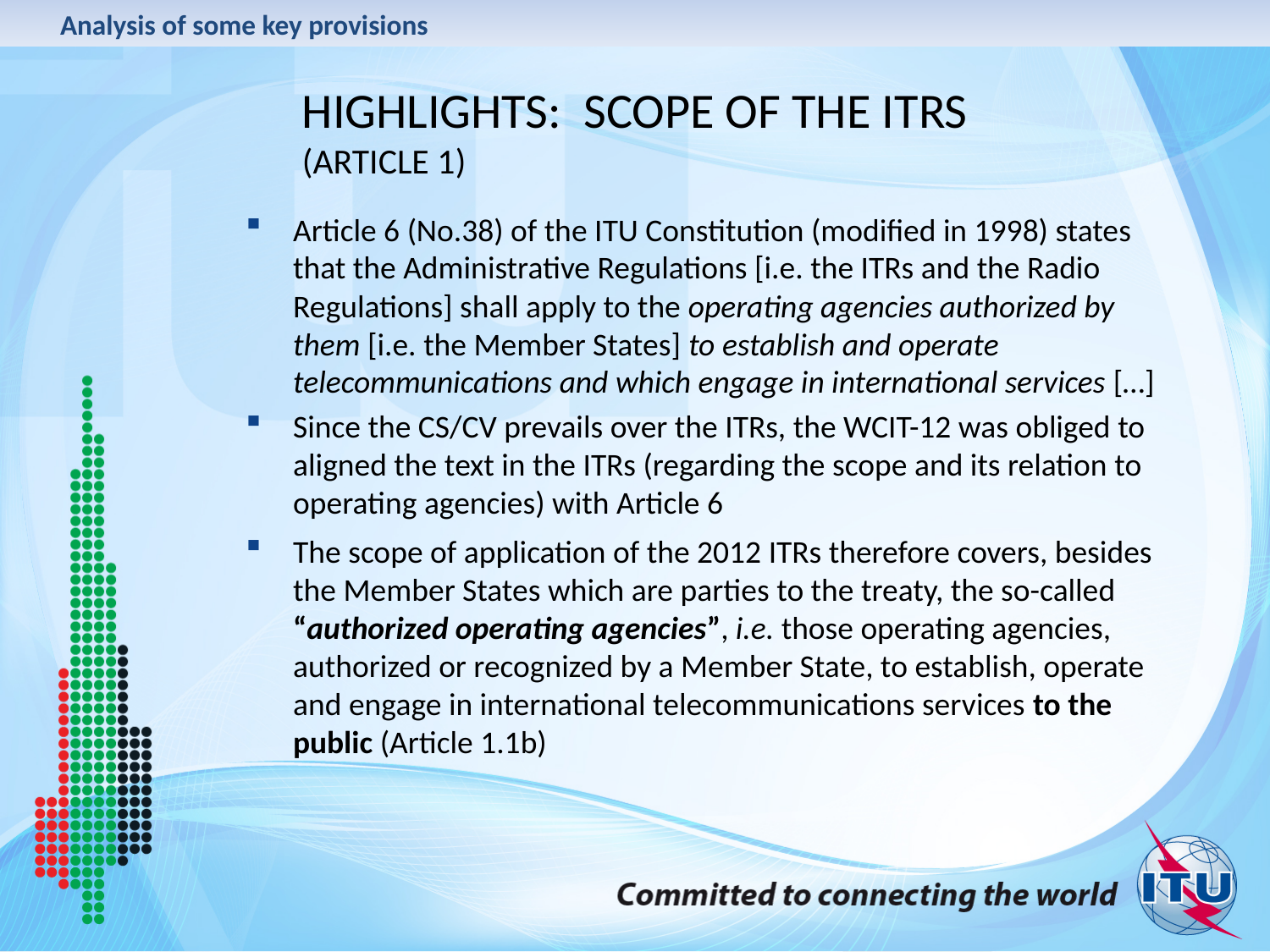

Analysis of some key provisions
Highlights:  scope of the ITRs (Article 1)

Article 6 (No.38) of the ITU Constitution (modified in 1998) states that the Administrative Regulations [i.e. the ITRs and the Radio Regulations] shall apply to the operating agencies authorized by them [i.e. the Member States] to establish and operate telecommunications and which engage in international services […]
Since the CS/CV prevails over the ITRs, the WCIT-12 was obliged to aligned the text in the ITRs (regarding the scope and its relation to operating agencies) with Article 6
The scope of application of the 2012 ITRs therefore covers, besides the Member States which are parties to the treaty, the so-called “authorized operating agencies”, i.e. those operating agencies, authorized or recognized by a Member State, to establish, operate and engage in international telecommunications services to the public (Article 1.1b)